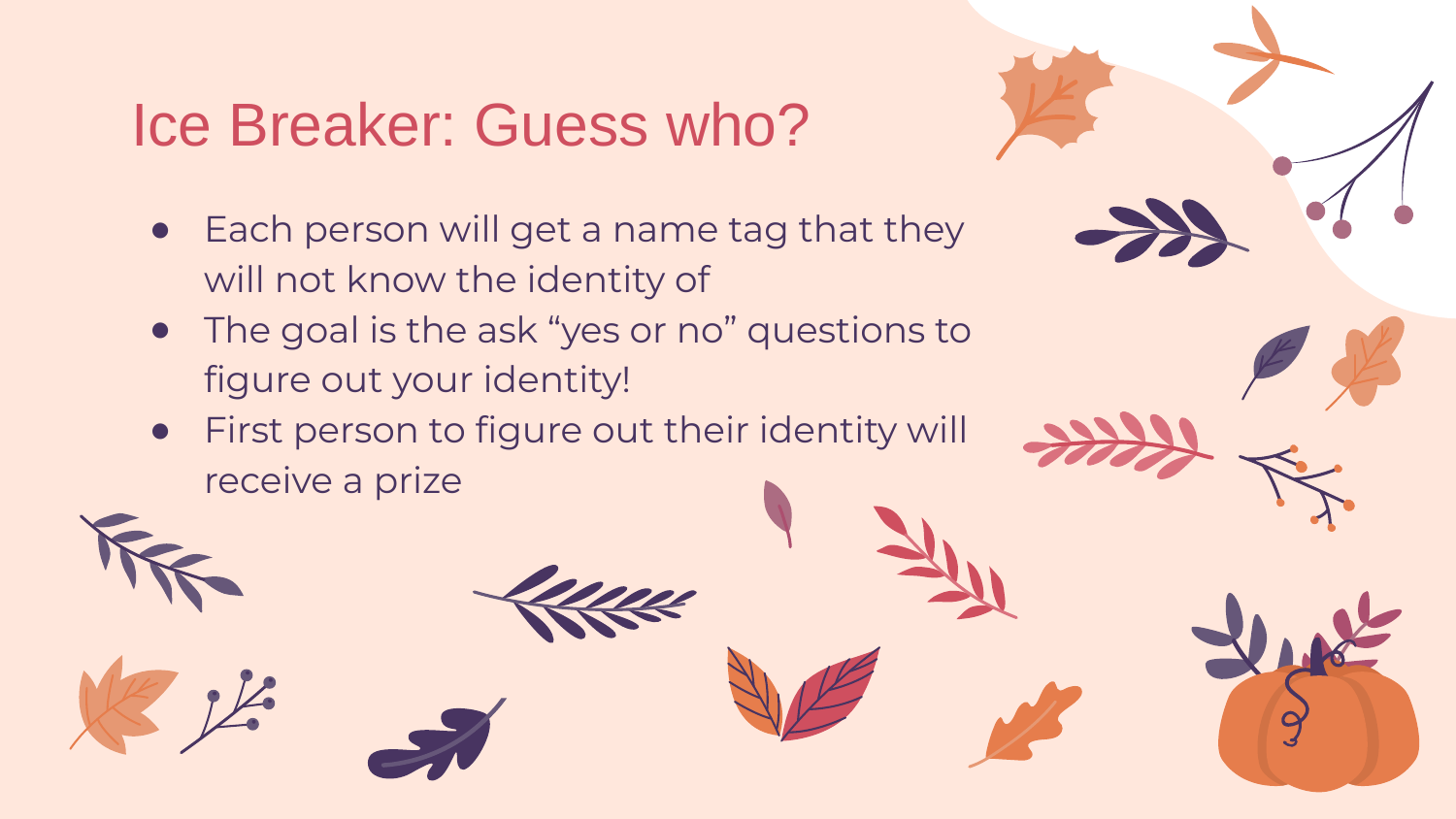

Ice Breaker: Guess who?
Each person will get a name tag that they will not know the identity of
The goal is the ask “yes or no” questions to figure out your identity!
First person to figure out their identity will receive a prize